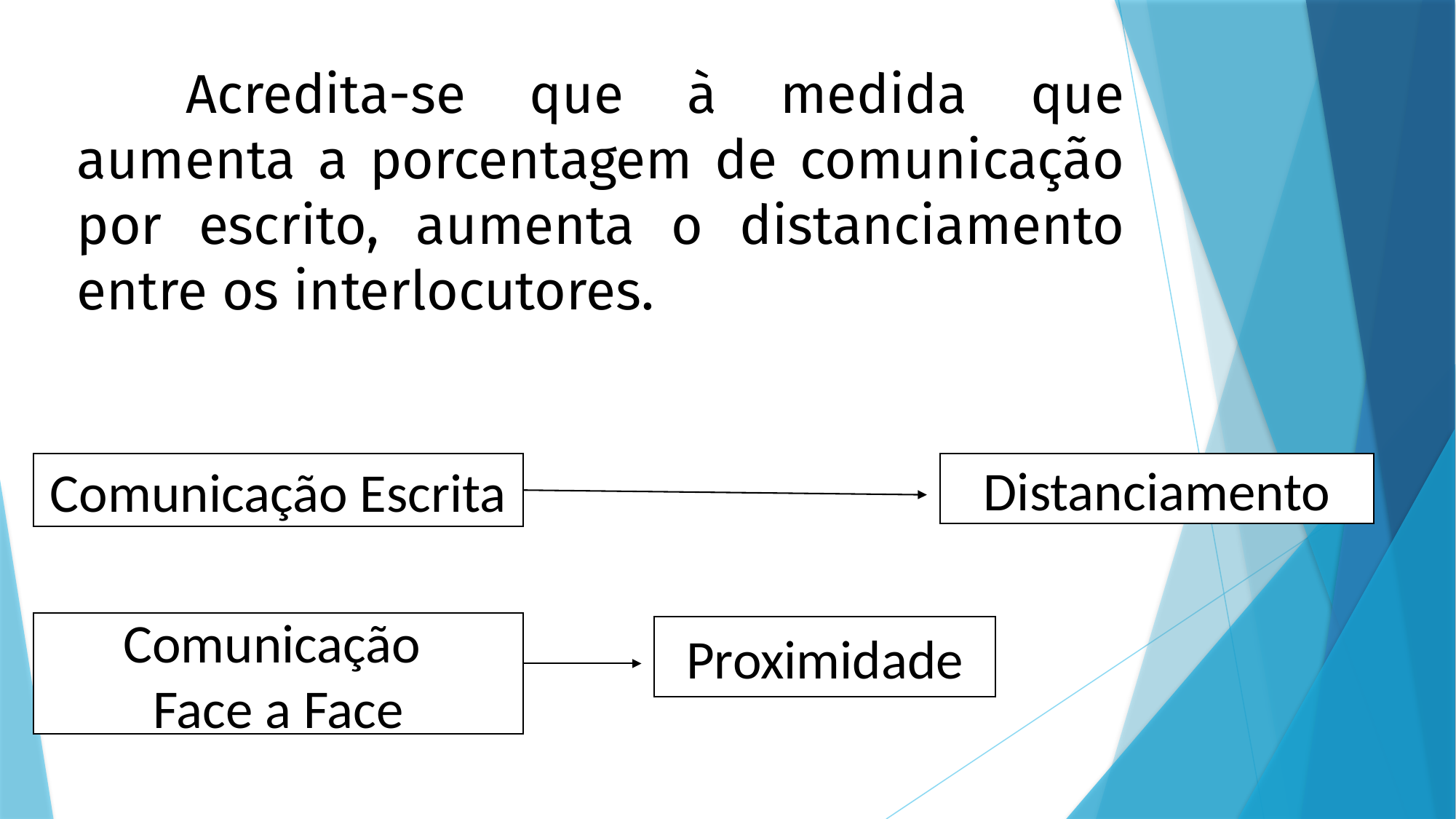

Acredita-se que à medida que aumenta a porcentagem de comunicação por escrito, aumenta o distanciamento entre os interlocutores.

Comunicação Escrita
Distanciamento
Comunicação
Face a Face
Proximidade